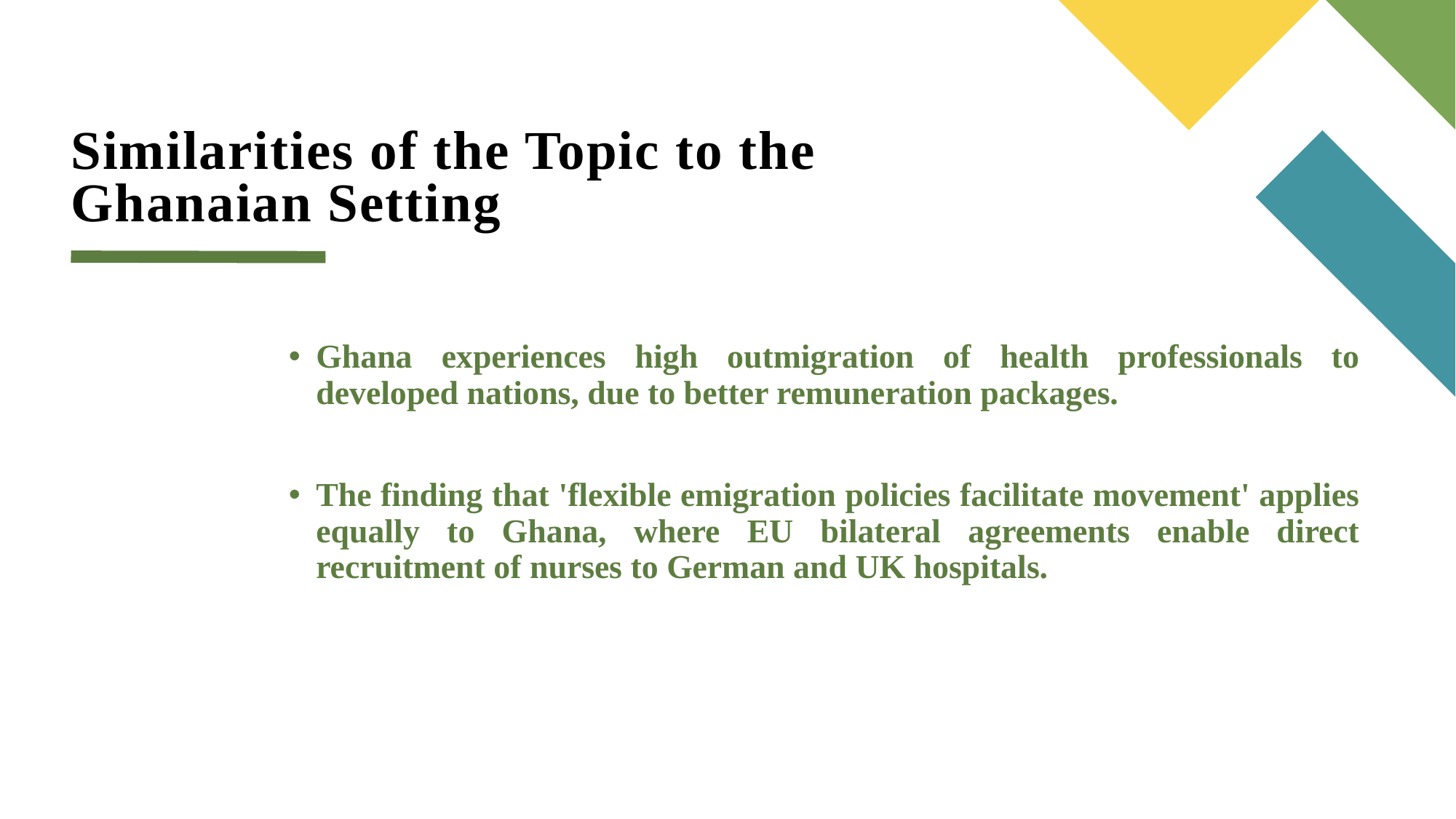

# Similarities of the Topic to the Ghanaian Setting

Ghana experiences high outmigration of health professionals to developed nations, due to better remuneration packages.

The finding that 'flexible emigration policies facilitate movement' applies equally to Ghana, where EU bilateral agreements enable direct recruitment of nurses to German and UK hospitals.